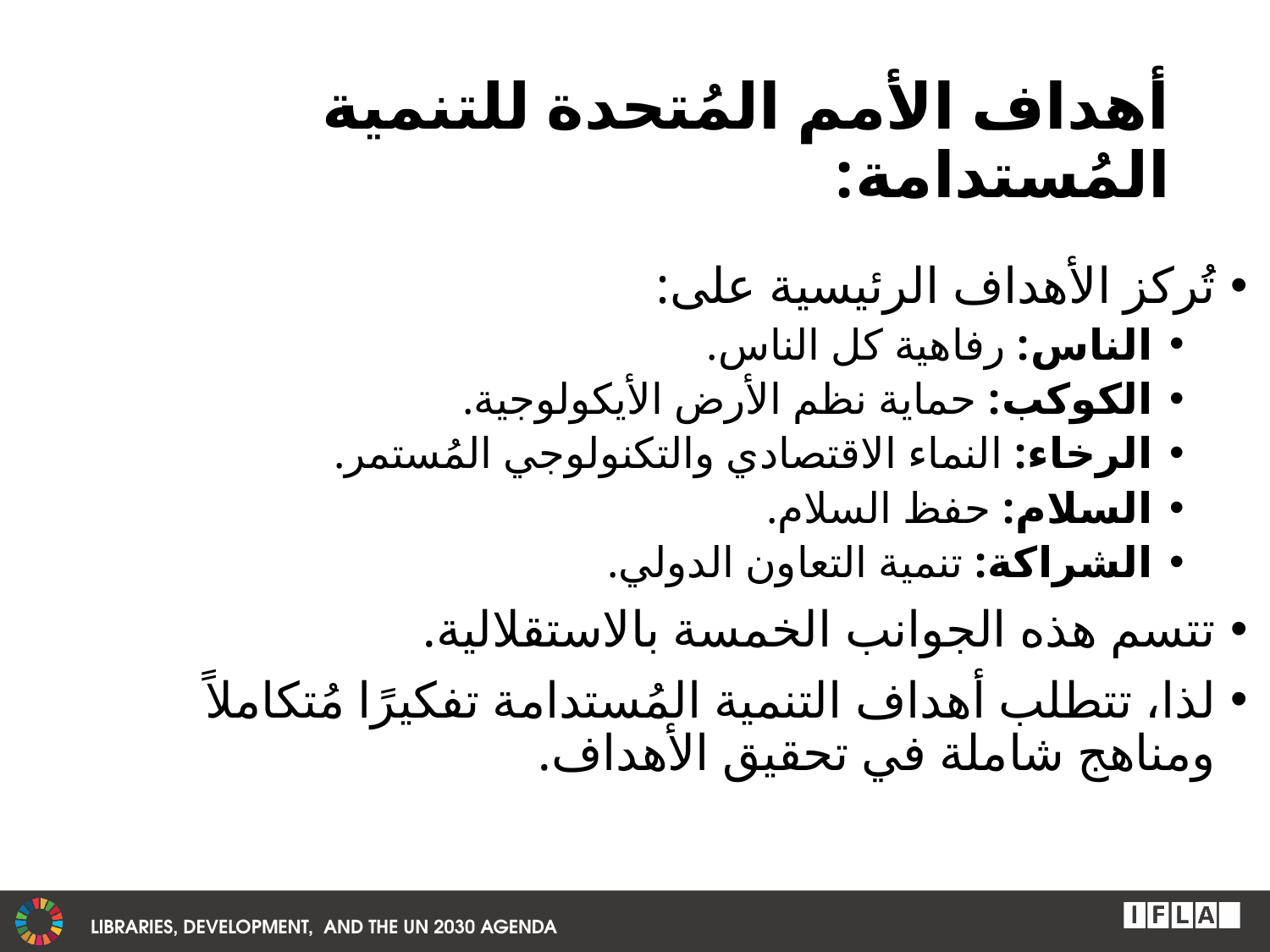

# أهداف الأمم المُتحدة للتنمية المُستدامة:
تُركز الأهداف الرئيسية على:
الناس: رفاهية كل الناس.
الكوكب: حماية نظم الأرض الأيكولوجية.
الرخاء: النماء الاقتصادي والتكنولوجي المُستمر.
السلام: حفظ السلام.
الشراكة: تنمية التعاون الدولي.
تتسم هذه الجوانب الخمسة بالاستقلالية.
لذا، تتطلب أهداف التنمية المُستدامة تفكيرًا مُتكاملاً ومناهج شاملة في تحقيق الأهداف.